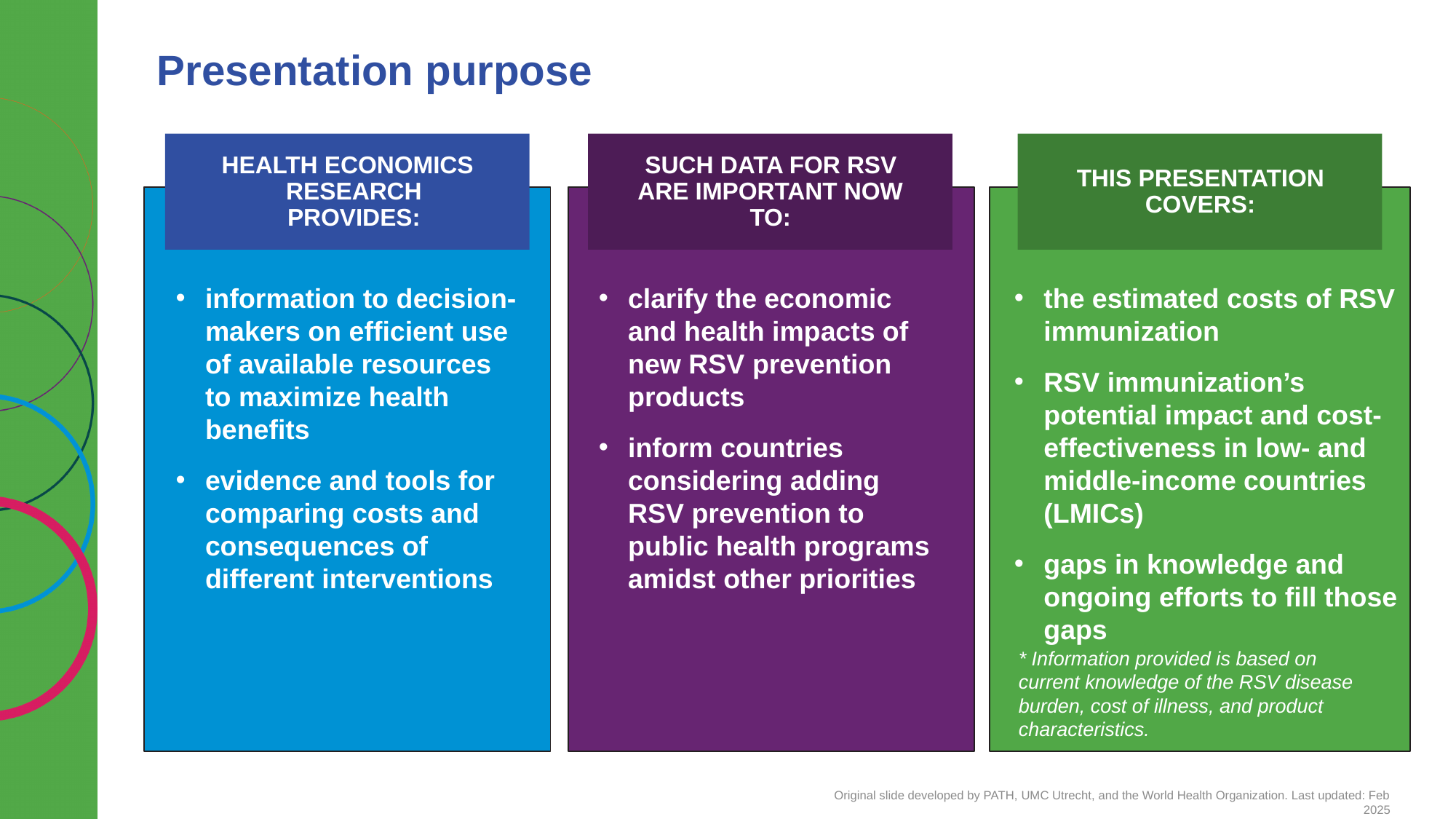

Presentation purpose
HEALTH ECONOMICS RESEARCH PROVIDES:
SUCH DATA FOR RSV ARE IMPORTANT NOW TO:
THIS PRESENTATION COVERS:

information to decision-makers on efficient use of available resources to maximize health benefits
evidence and tools for comparing costs and consequences of different interventions
clarify the economic and health impacts of new RSV prevention products
inform countries considering adding RSV prevention to public health programs amidst other priorities
the estimated costs of RSV immunization
RSV immunization’s potential impact and cost-effectiveness in low- and middle-income countries (LMICs)
gaps in knowledge and ongoing efforts to fill those gaps
* Information provided is based on current knowledge of the RSV disease burden, cost of illness, and product characteristics.
Original slide developed by PATH, UMC Utrecht, and the World Health Organization. Last updated: Feb 2025